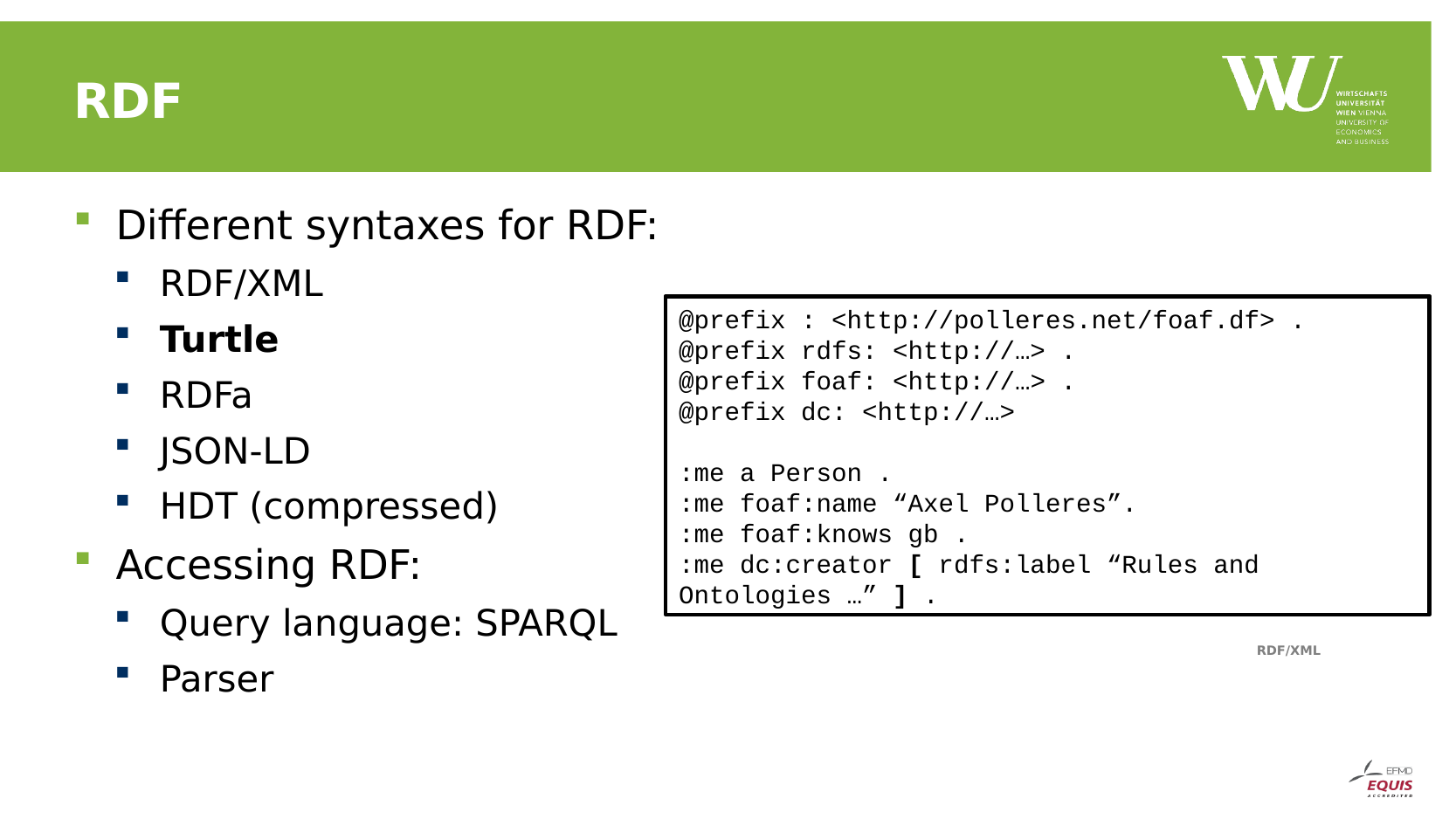

# RDF
Different syntaxes for RDF:
RDF/XML
Turtle
RDFa
JSON-LD
HDT (compressed)
Accessing RDF:
Query language: SPARQL
Parser

@prefix : <http://polleres.net/foaf.df> .
@prefix rdfs: <http://…> .
@prefix foaf: <http://…> .
@prefix dc: <http://…>

:me a Person .
:me foaf:name “Axel Polleres”.
:me foaf:knows gb .
:me dc:creator _:b
_:b rdfs:label “Rules and Ontologies …”
@prefix : <http://polleres.net/foaf.df> .
@prefix rdfs: <http://…> .
@prefix foaf: <http://…> .
@prefix dc: <http://…>

:me a Person .
:me foaf:name “Axel Polleres”.
:me foaf:knows gb .
:me dc:creator [ rdfs:label “Rules and Ontologies …” ] .
RDF/XML